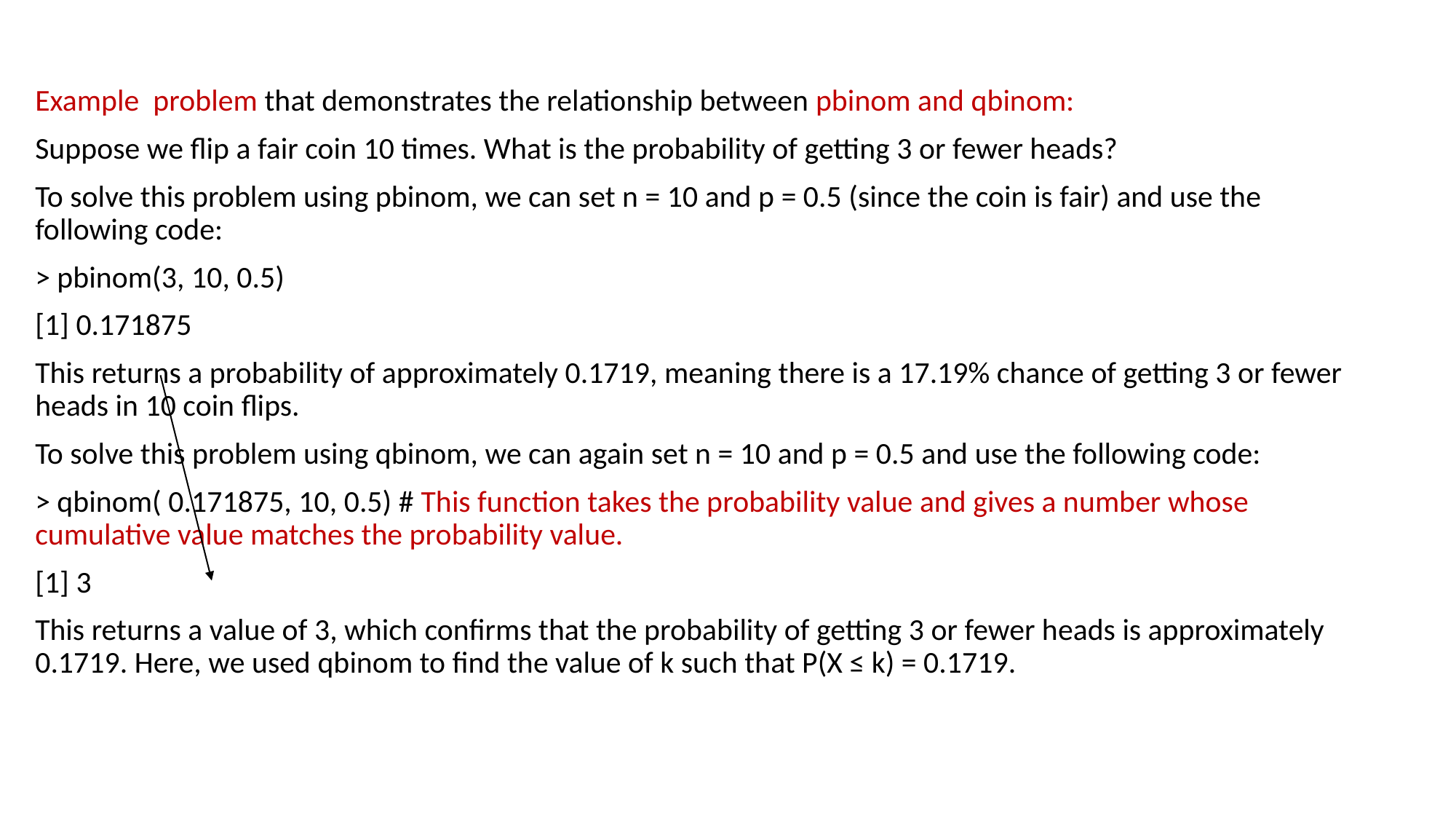

Example  problem that demonstrates the relationship between pbinom and qbinom:
Suppose we flip a fair coin 10 times. What is the probability of getting 3 or fewer heads?
To solve this problem using pbinom, we can set n = 10 and p = 0.5 (since the coin is fair) and use the following code:
> pbinom(3, 10, 0.5)
[1] 0.171875
This returns a probability of approximately 0.1719, meaning there is a 17.19% chance of getting 3 or fewer heads in 10 coin flips.
To solve this problem using qbinom, we can again set n = 10 and p = 0.5 and use the following code:
> qbinom( 0.171875, 10, 0.5) # This function takes the probability value and gives a number whose cumulative value matches the probability value.
[1] 3
This returns a value of 3, which confirms that the probability of getting 3 or fewer heads is approximately 0.1719. Here, we used qbinom to find the value of k such that P(X ≤ k) = 0.1719.